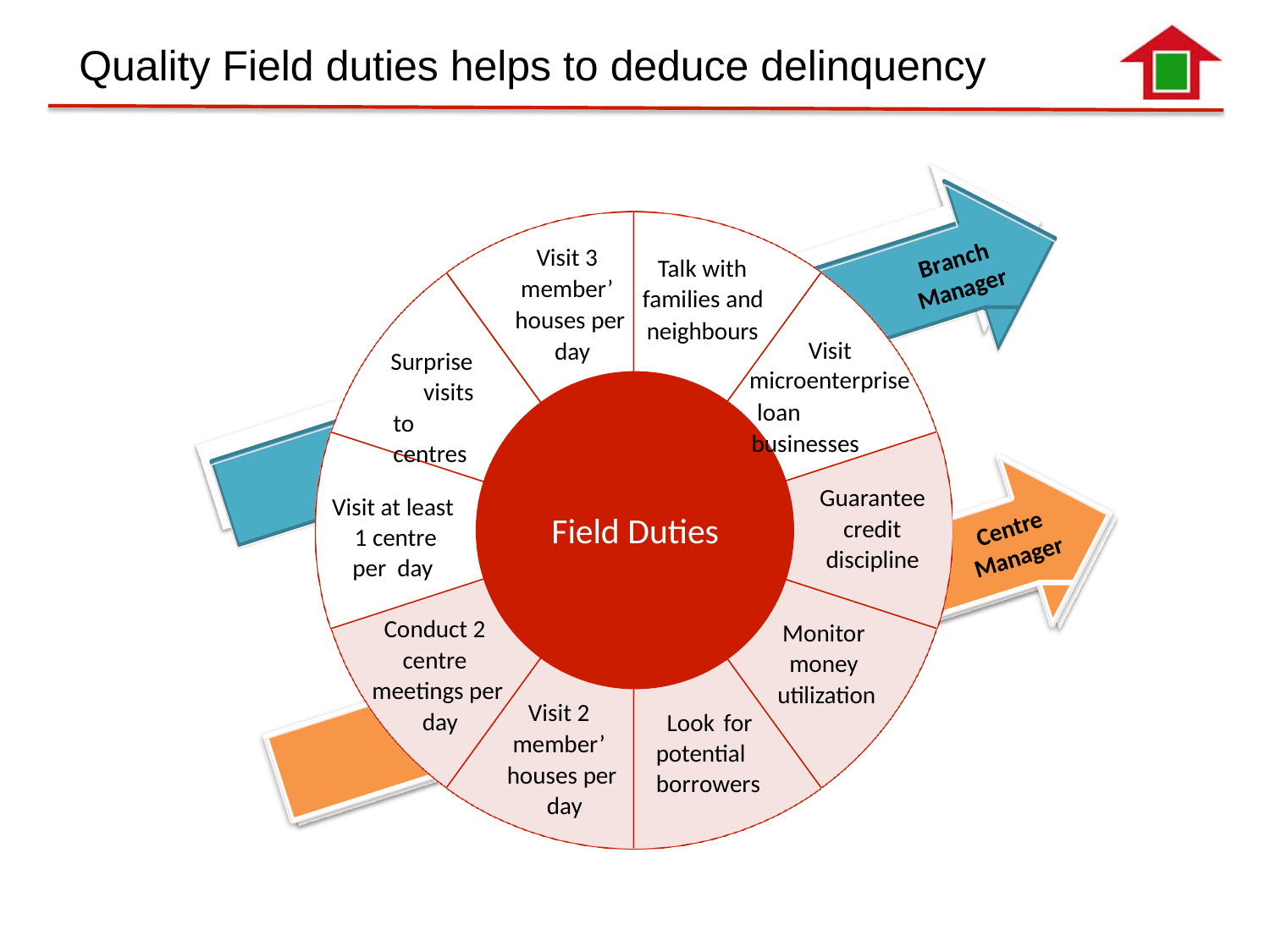

# Quality Field duties helps to deduce delinquency

Visit 3  member’  houses per  day
Branch
Talk with  families and

Manager
neighbours
Visit
Surprise  visits to  centres
microenterprise  loan businesses

Guarantee  credit  discipline
Visit at least  1 centre per  day
Field Duties
Centre

Manager
Conduct 2  centre  meetings per  day
Monitor  money  utilization
Visit 2  member’  houses per  day
Look for  potential  borrowers